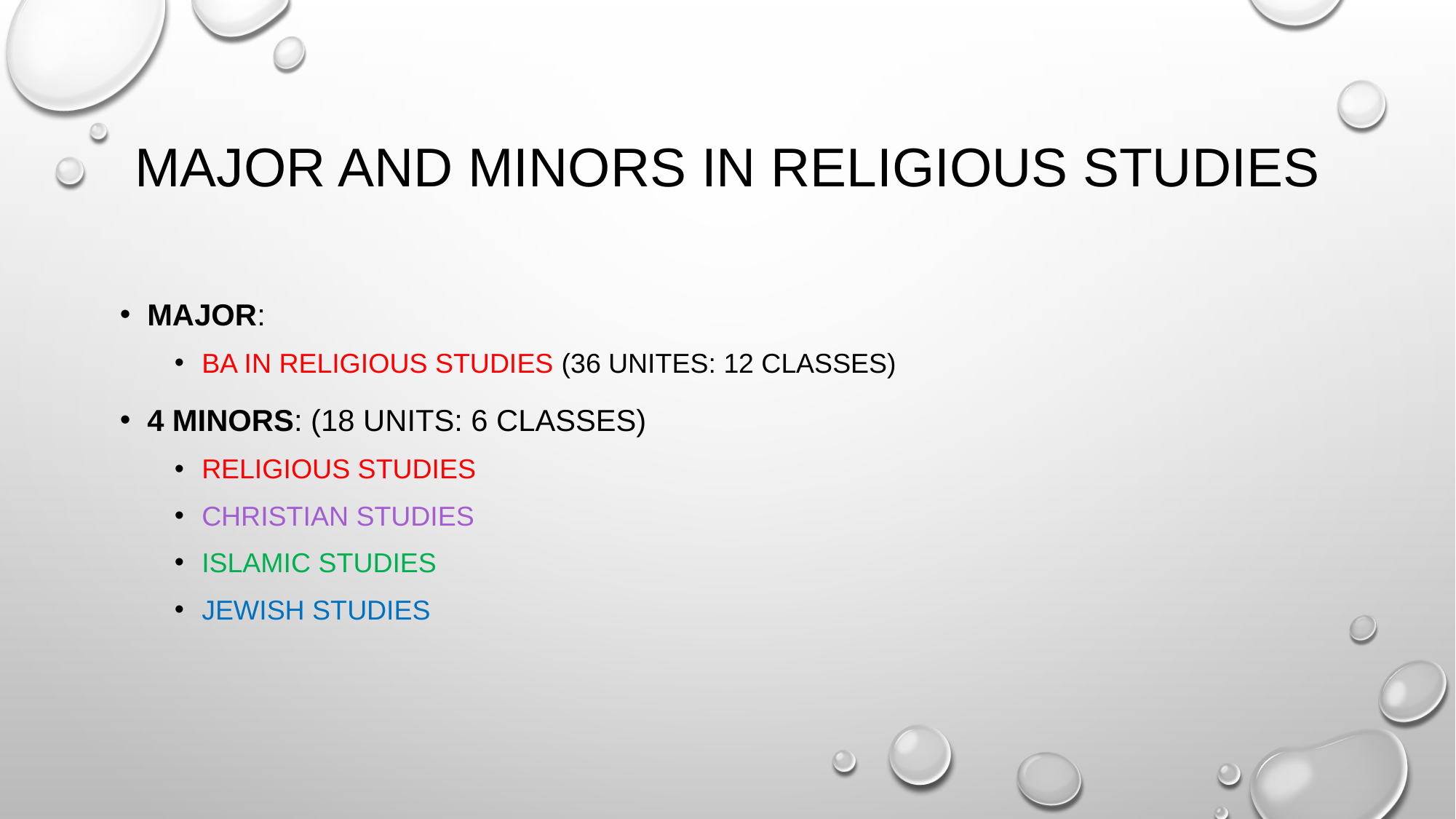

# Major and minors in Religious Studies
major:
BA in Religious Studies (36 Unites: 12 classes)
4 Minors: (18 Units: 6 classes)
Religious Studies
Christian Studies
Islamic Studies
Jewish Studies